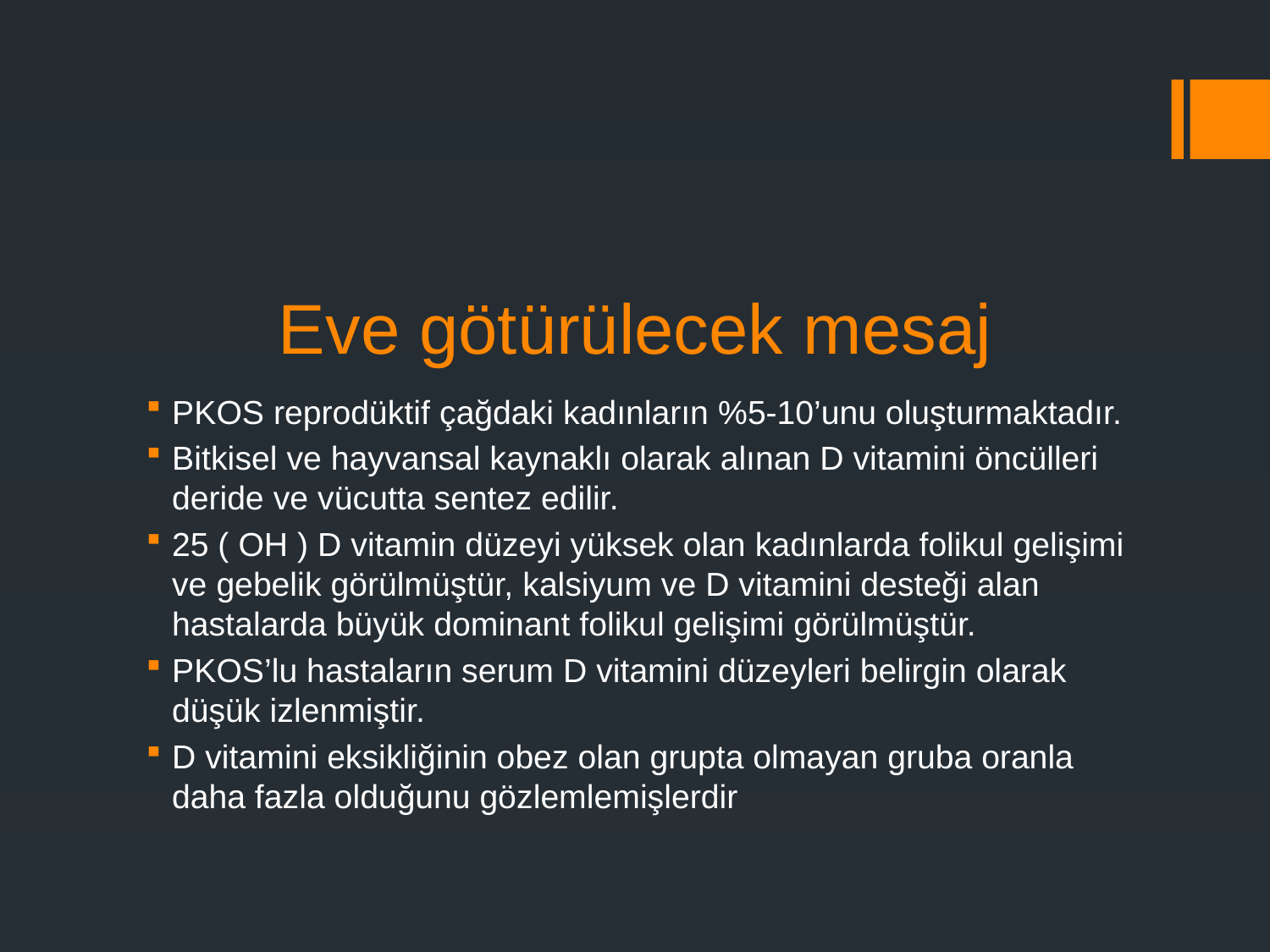

# Eve götürülecek mesaj
PKOS reprodüktif çağdaki kadınların %5-10’unu oluşturmaktadır.
Bitkisel ve hayvansal kaynaklı olarak alınan D vitamini öncülleri deride ve vücutta sentez edilir.
25 ( OH ) D vitamin düzeyi yüksek olan kadınlarda folikul gelişimi ve gebelik görülmüştür, kalsiyum ve D vitamini desteği alan hastalarda büyük dominant folikul gelişimi görülmüştür.
PKOS’lu hastaların serum D vitamini düzeyleri belirgin olarak düşük izlenmiştir.
D vitamini eksikliğinin obez olan grupta olmayan gruba oranla daha fazla olduğunu gözlemlemişlerdir